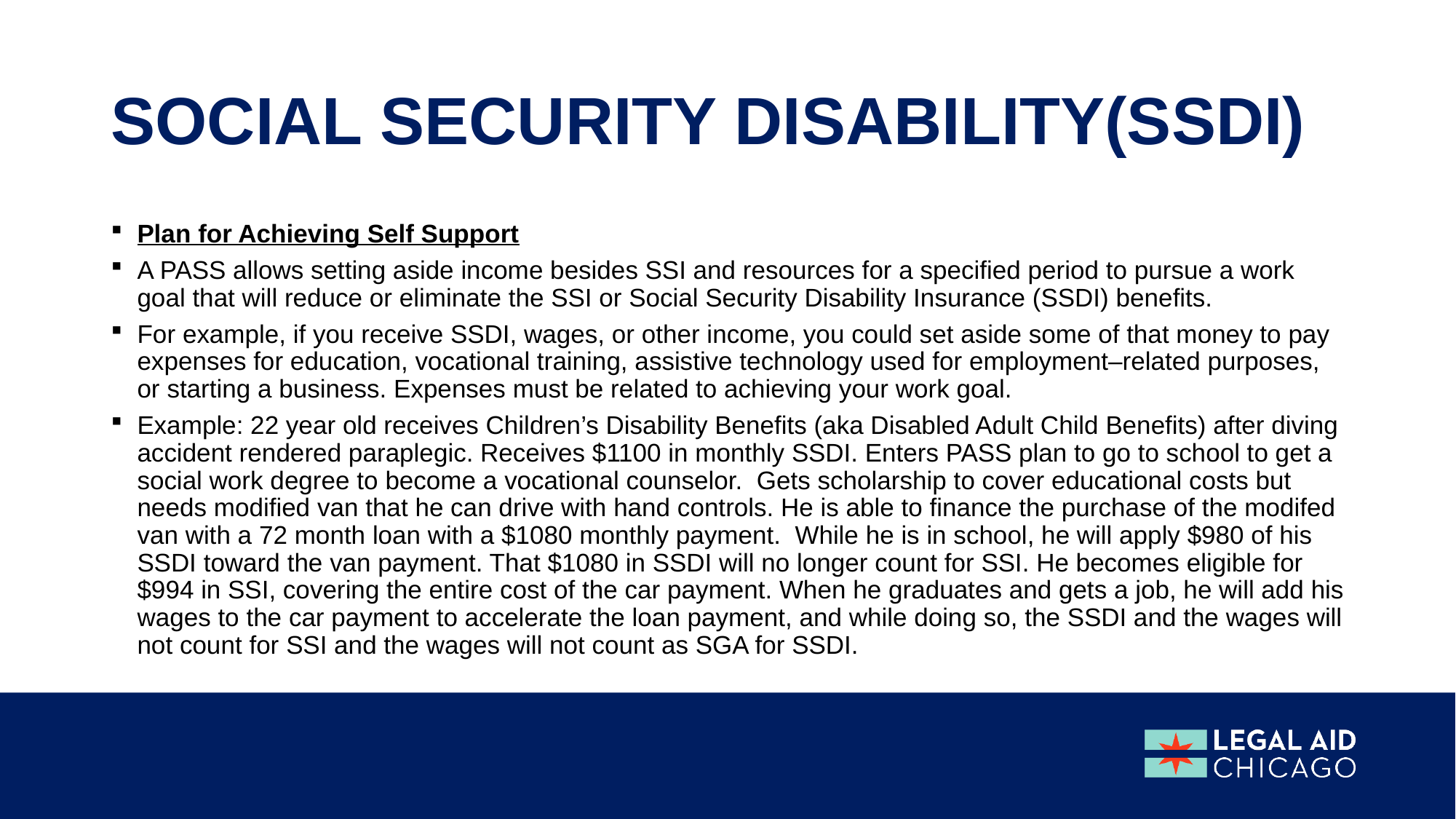

# Social security disability(SSDI)
Plan for Achieving Self Support
A PASS allows setting aside income besides SSI and resources for a specified period to pursue a work goal that will reduce or eliminate the SSI or Social Security Disability Insurance (SSDI) benefits.
For example, if you receive SSDI, wages, or other income, you could set aside some of that money to pay expenses for education, vocational training, assistive technology used for employment–related purposes, or starting a business. Expenses must be related to achieving your work goal.
Example: 22 year old receives Children’s Disability Benefits (aka Disabled Adult Child Benefits) after diving accident rendered paraplegic. Receives $1100 in monthly SSDI. Enters PASS plan to go to school to get a social work degree to become a vocational counselor.  Gets scholarship to cover educational costs but needs modified van that he can drive with hand controls. He is able to finance the purchase of the modifed van with a 72 month loan with a $1080 monthly payment.  While he is in school, he will apply $980 of his SSDI toward the van payment. That $1080 in SSDI will no longer count for SSI. He becomes eligible for $994 in SSI, covering the entire cost of the car payment. When he graduates and gets a job, he will add his wages to the car payment to accelerate the loan payment, and while doing so, the SSDI and the wages will not count for SSI and the wages will not count as SGA for SSDI.